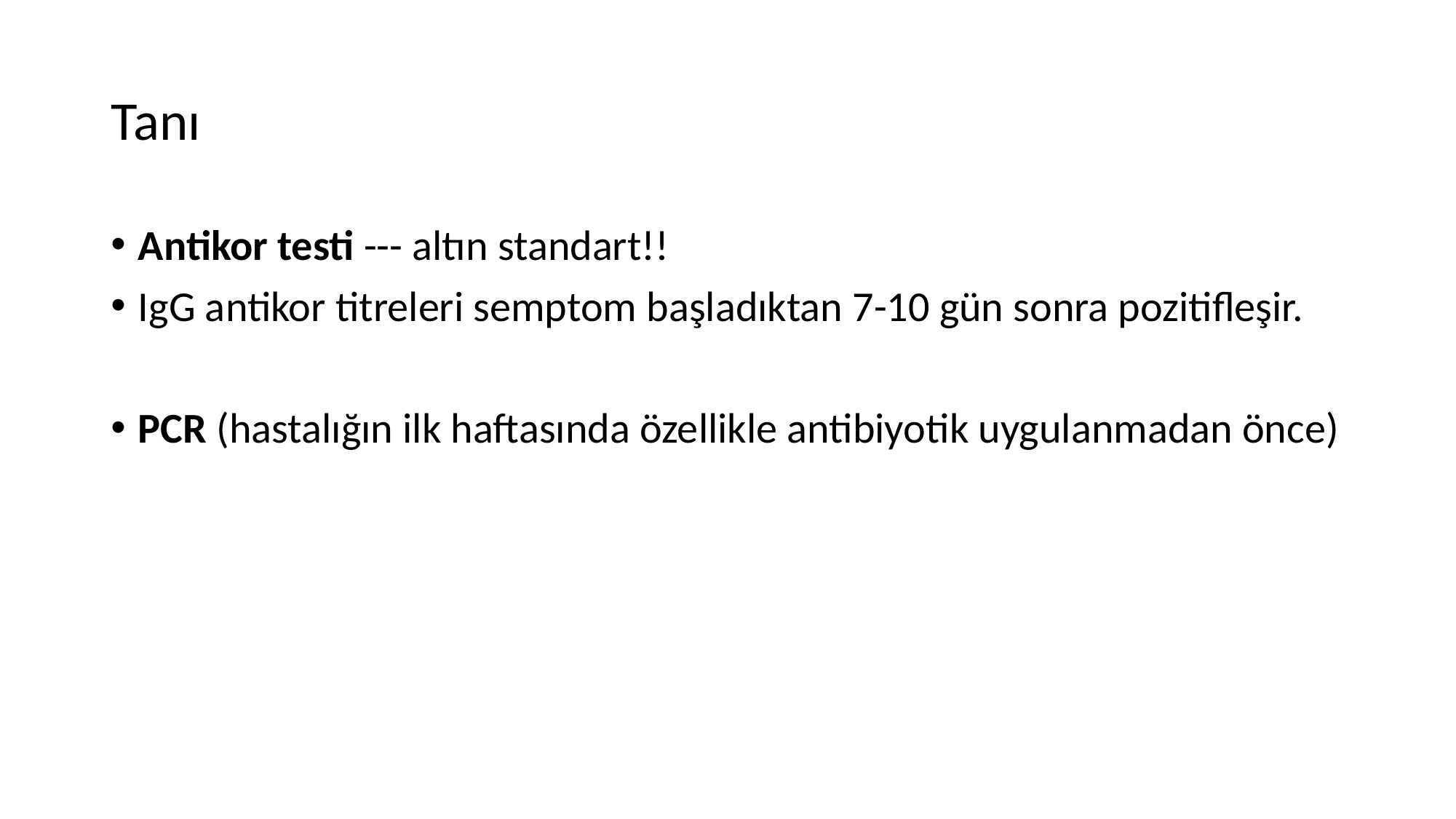

# Tanı
Antikor testi --- altın standart!!
IgG antikor titreleri semptom başladıktan 7-10 gün sonra pozitifleşir.

PCR (hastalığın ilk haftasında özellikle antibiyotik uygulanmadan önce)